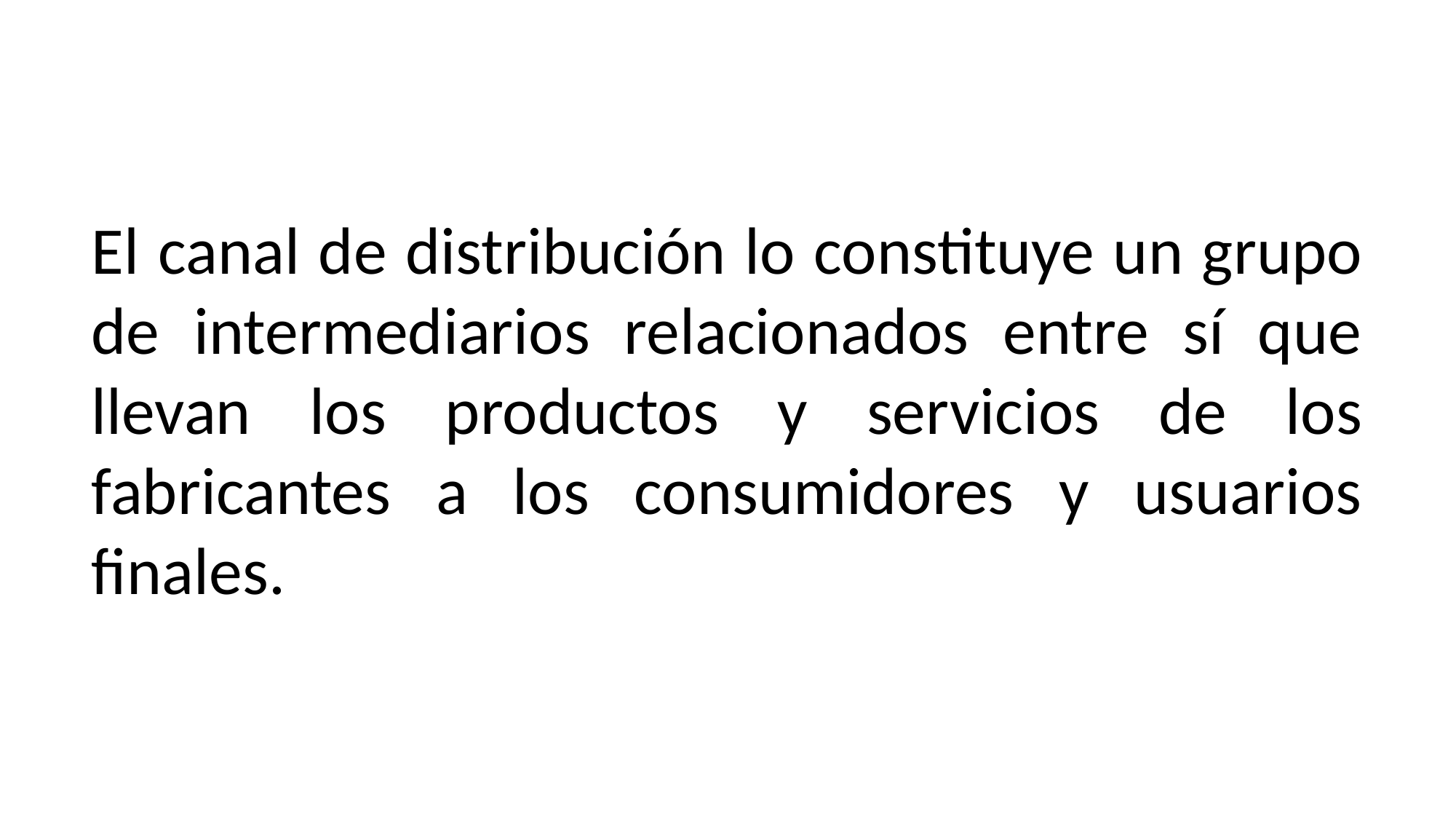

El canal de distribución lo constituye un grupo de intermediarios relacionados entre sí que llevan los productos y servicios de los fabricantes a los consumidores y usuarios finales.